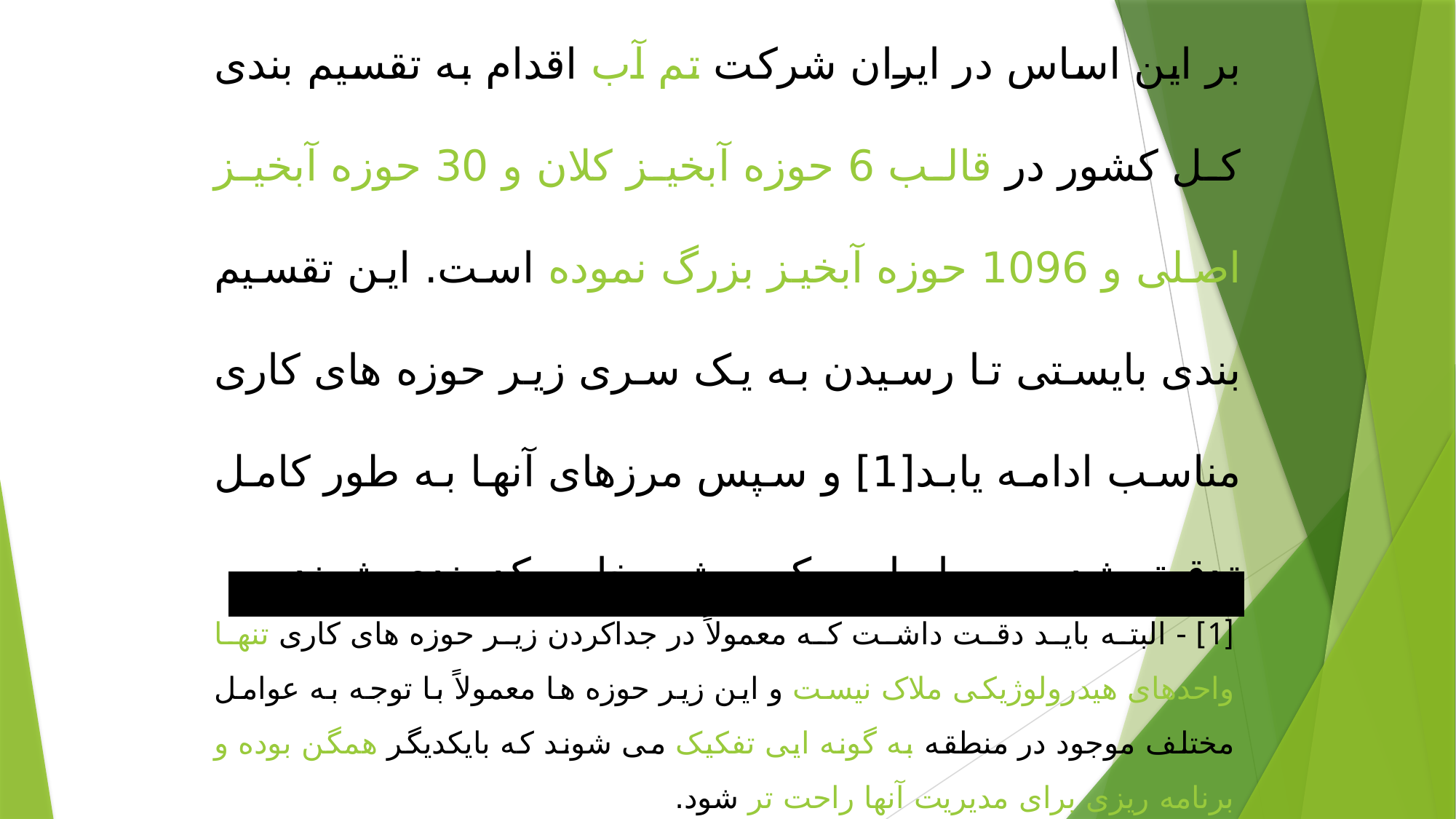

بر این اساس در ایران شرکت تم آب اقدام به تقسیم بندی کل کشور در قالب 6 حوزه آبخیز کلان و 30 حوزه آبخیز اصلی و 1096 حوزه آبخیز بزرگ نموده است. این تقسیم بندی بایستی تا رسیدن به یک سری زیر حوزه های کاری مناسب ادامه یابد[1] و سپس مرزهای آنها به طور کامل تدقیق شده و بر اساس یک روشی خاص کد بندی شوند.

[1] - البته باید دقت داشت که معمولاً در جداکردن زیر حوزه های کاری تنها واحدهای هیدرولوژیکی ملاک نیست و این زیر حوزه ها معمولاً با توجه به عوامل مختلف موجود در منطقه به گونه ایی تفکیک می شوند که بایکدیگر همگن بوده و برنامه ریزی برای مدیریت آنها راحت تر شود.